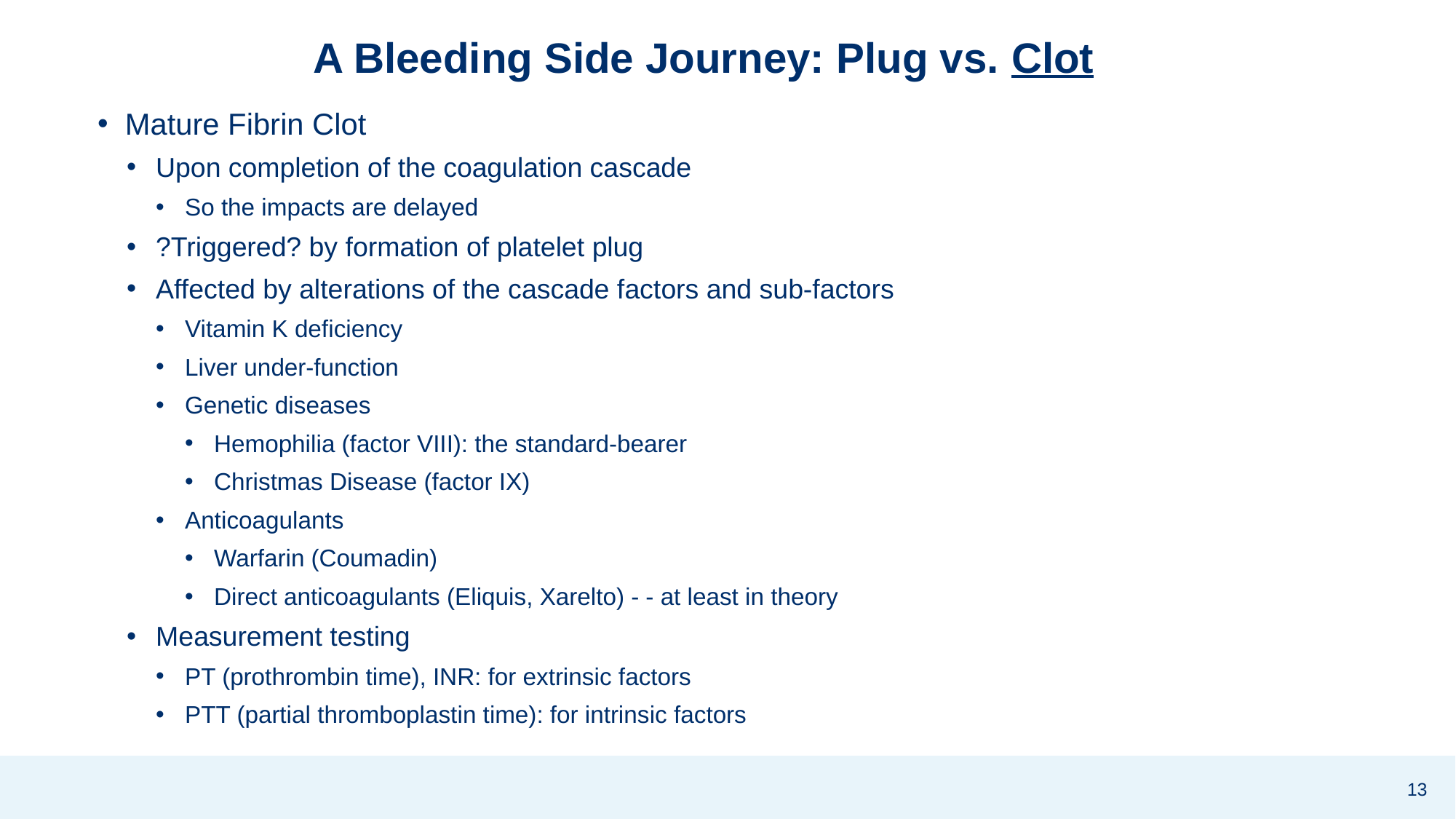

# A Bleeding Side Journey: Plug vs. Clot
Mature Fibrin Clot
Upon completion of the coagulation cascade
So the impacts are delayed
?Triggered? by formation of platelet plug
Affected by alterations of the cascade factors and sub-factors
Vitamin K deficiency
Liver under-function
Genetic diseases
Hemophilia (factor VIII): the standard-bearer
Christmas Disease (factor IX)
Anticoagulants
Warfarin (Coumadin)
Direct anticoagulants (Eliquis, Xarelto) - - at least in theory
Measurement testing
PT (prothrombin time), INR: for extrinsic factors
PTT (partial thromboplastin time): for intrinsic factors
13